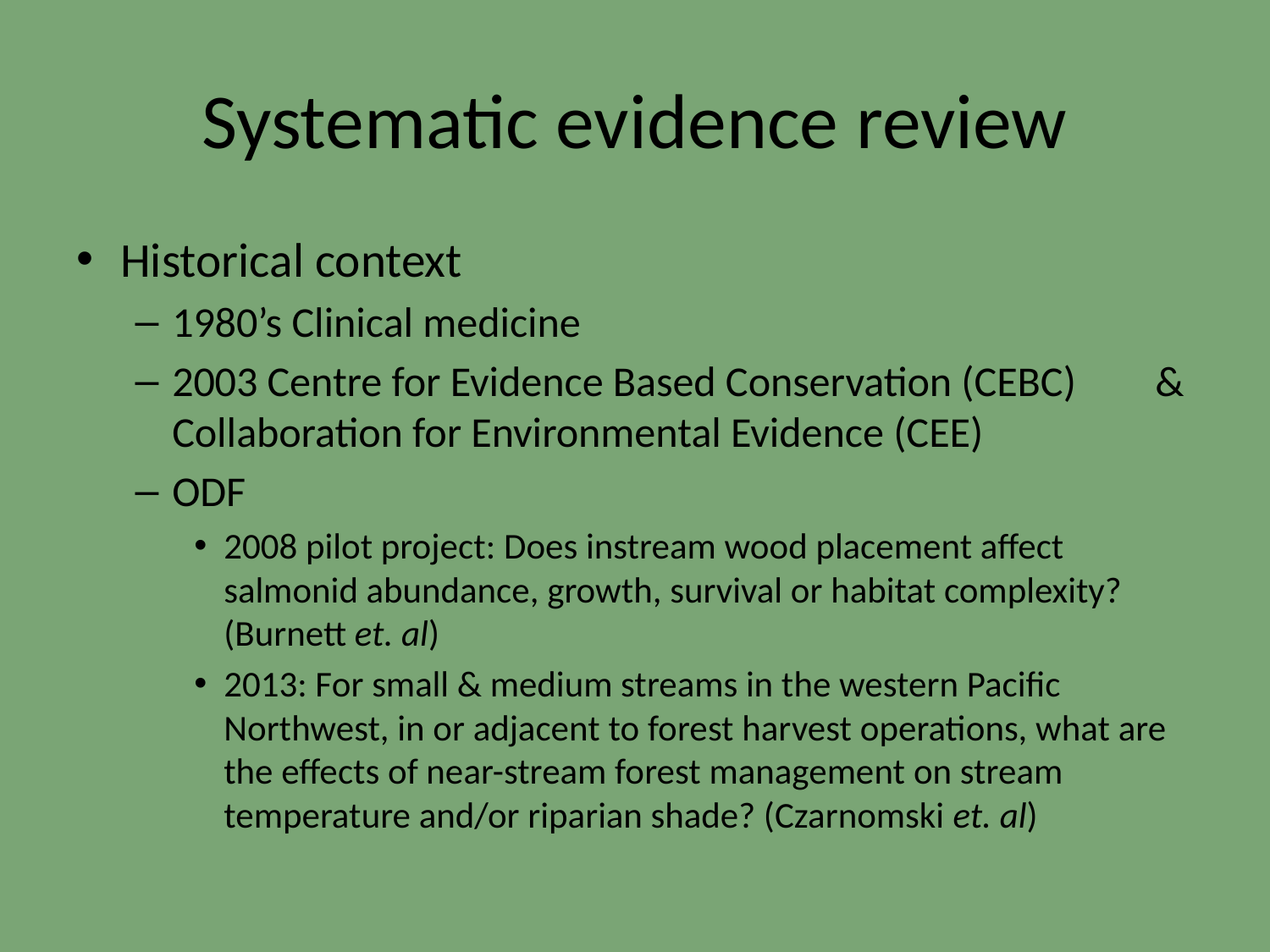

# Systematic evidence review
Historical context
1980’s Clinical medicine
2003 Centre for Evidence Based Conservation (CEBC) 	& Collaboration for Environmental Evidence (CEE)
ODF
2008 pilot project: Does instream wood placement affect salmonid abundance, growth, survival or habitat complexity? (Burnett et. al)
2013: For small & medium streams in the western Pacific Northwest, in or adjacent to forest harvest operations, what are the effects of near-stream forest management on stream temperature and/or riparian shade? (Czarnomski et. al)